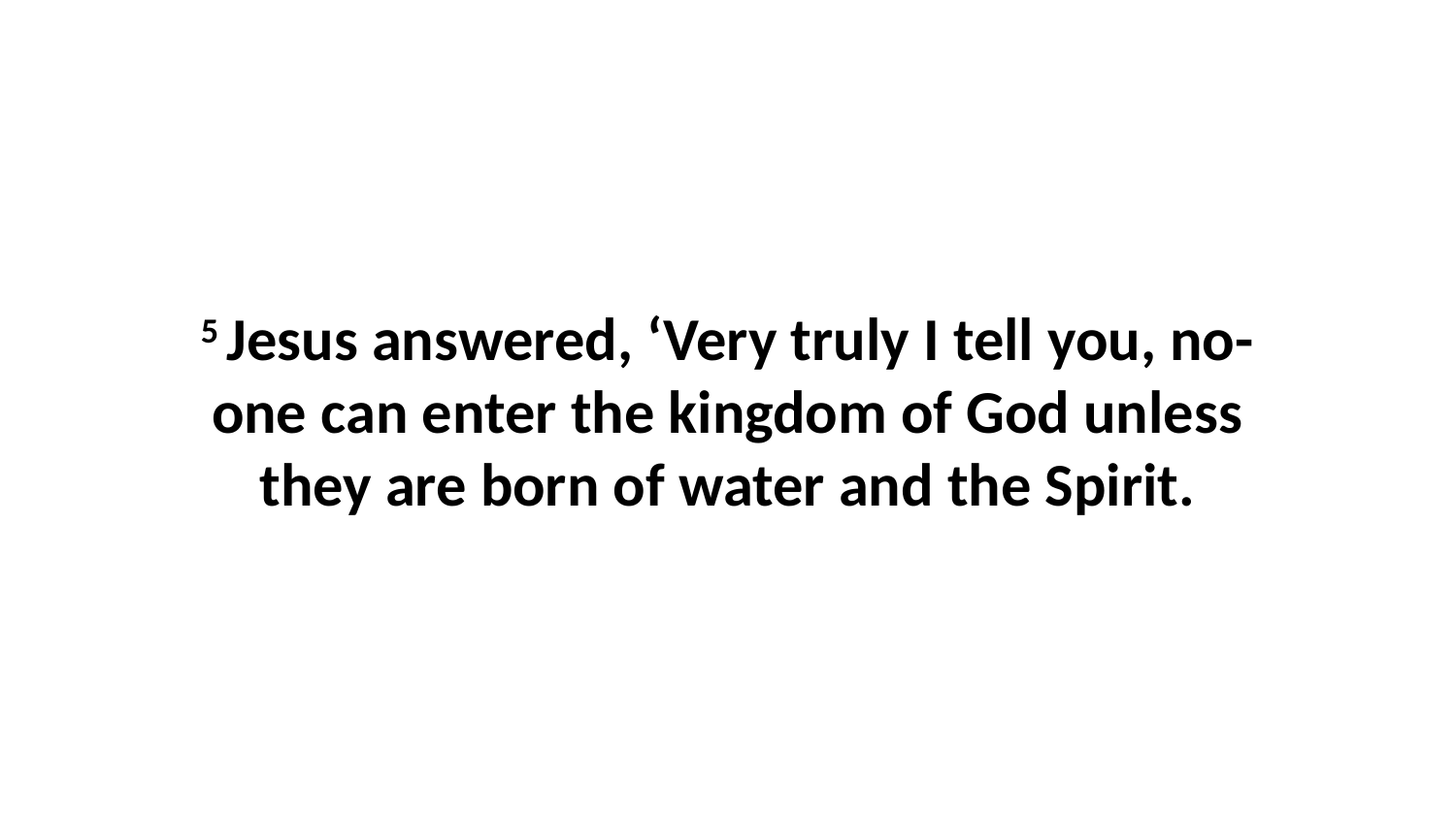

5 Jesus answered, ‘Very truly I tell you, no-one can enter the kingdom of God unless they are born of water and the Spirit.